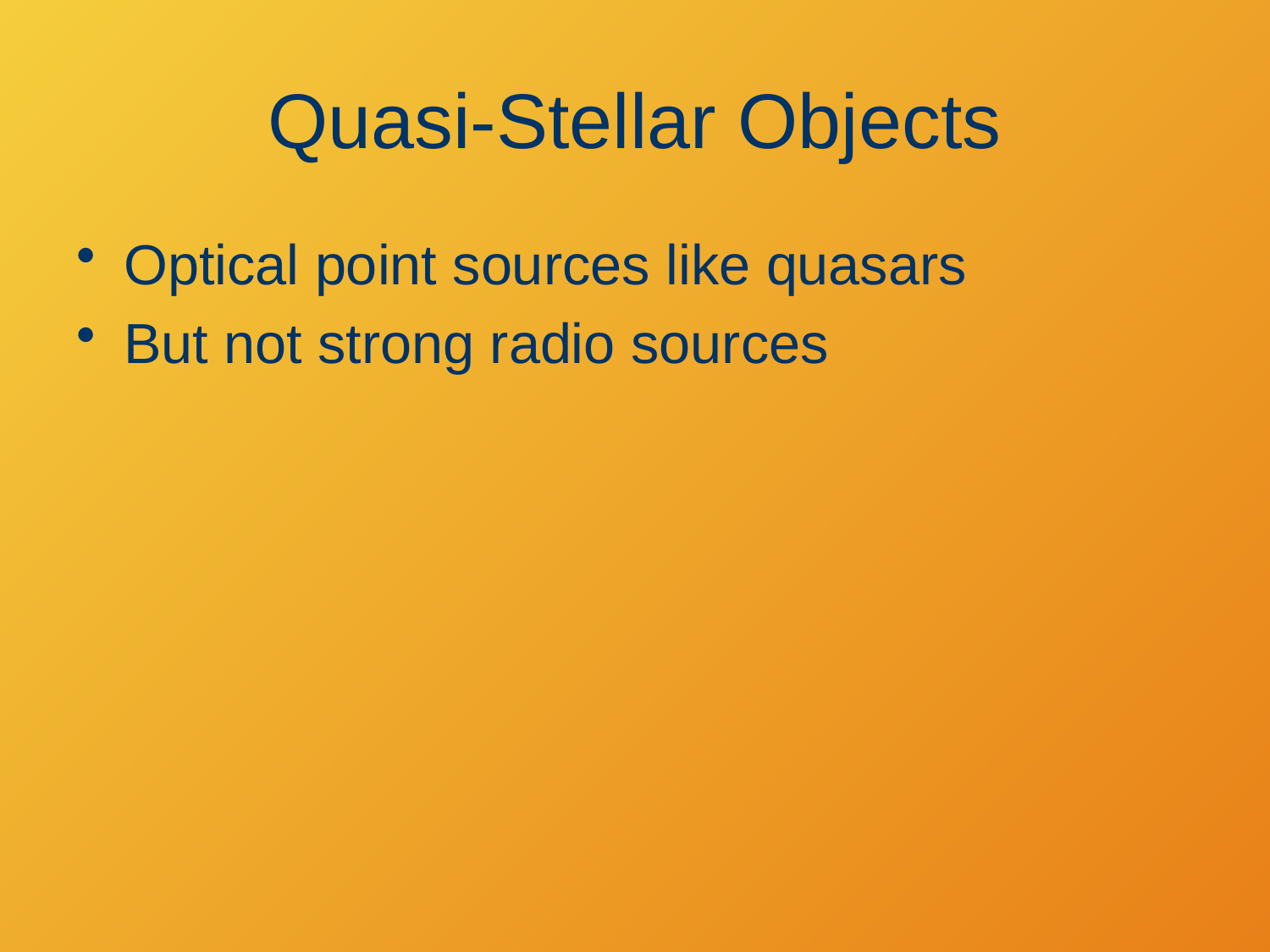

# Quasi-Stellar Objects
Optical point sources like quasars
But not strong radio sources